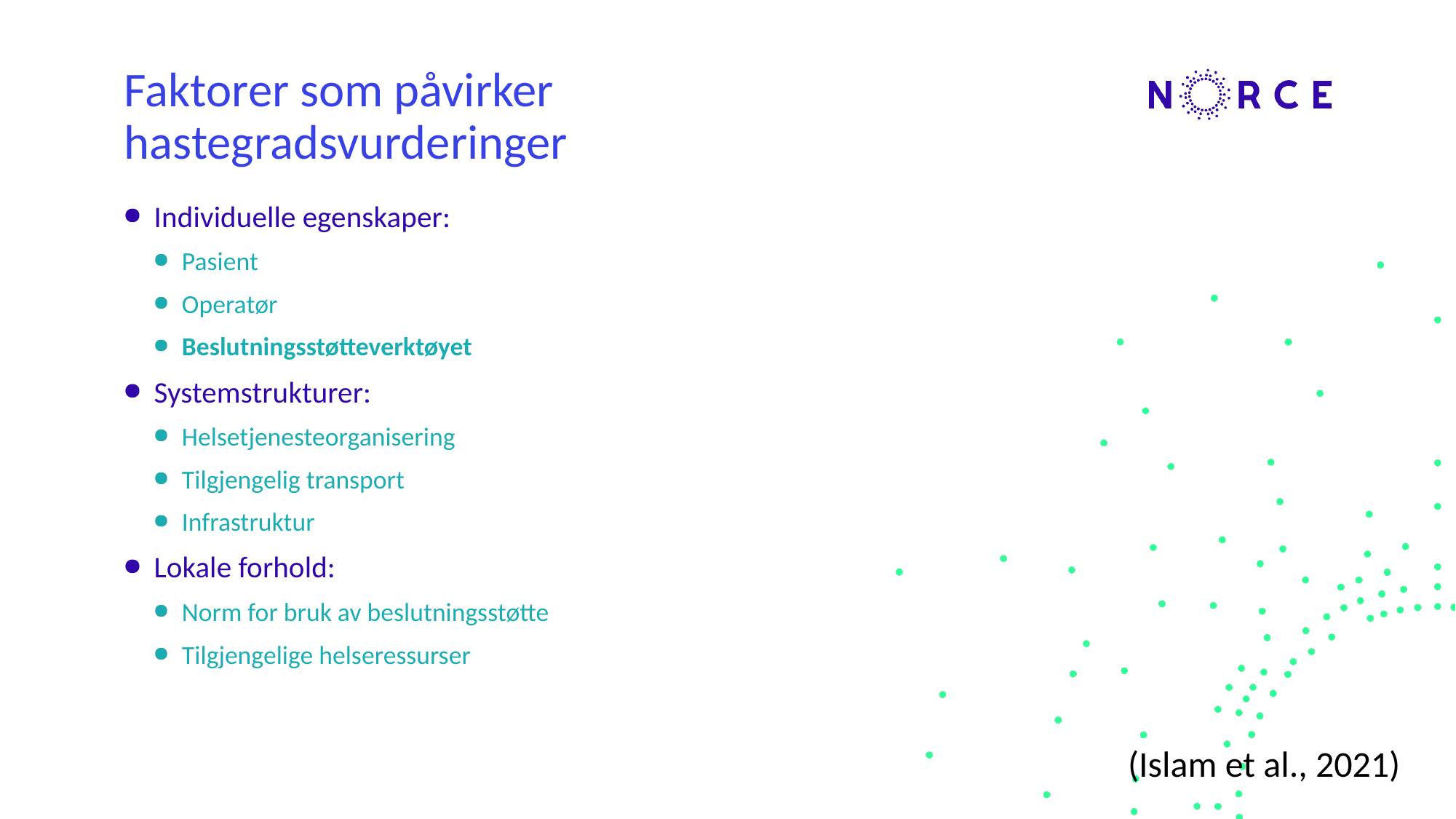

# Faktorer som påvirker hastegradsvurderinger
Individuelle egenskaper:
Pasient
Operatør
Beslutningsstøtteverktøyet
Systemstrukturer:
Helsetjenesteorganisering
Tilgjengelig transport
Infrastruktur
Lokale forhold:
Norm for bruk av beslutningsstøtte
Tilgjengelige helseressurser

(Islam et al., 2021)